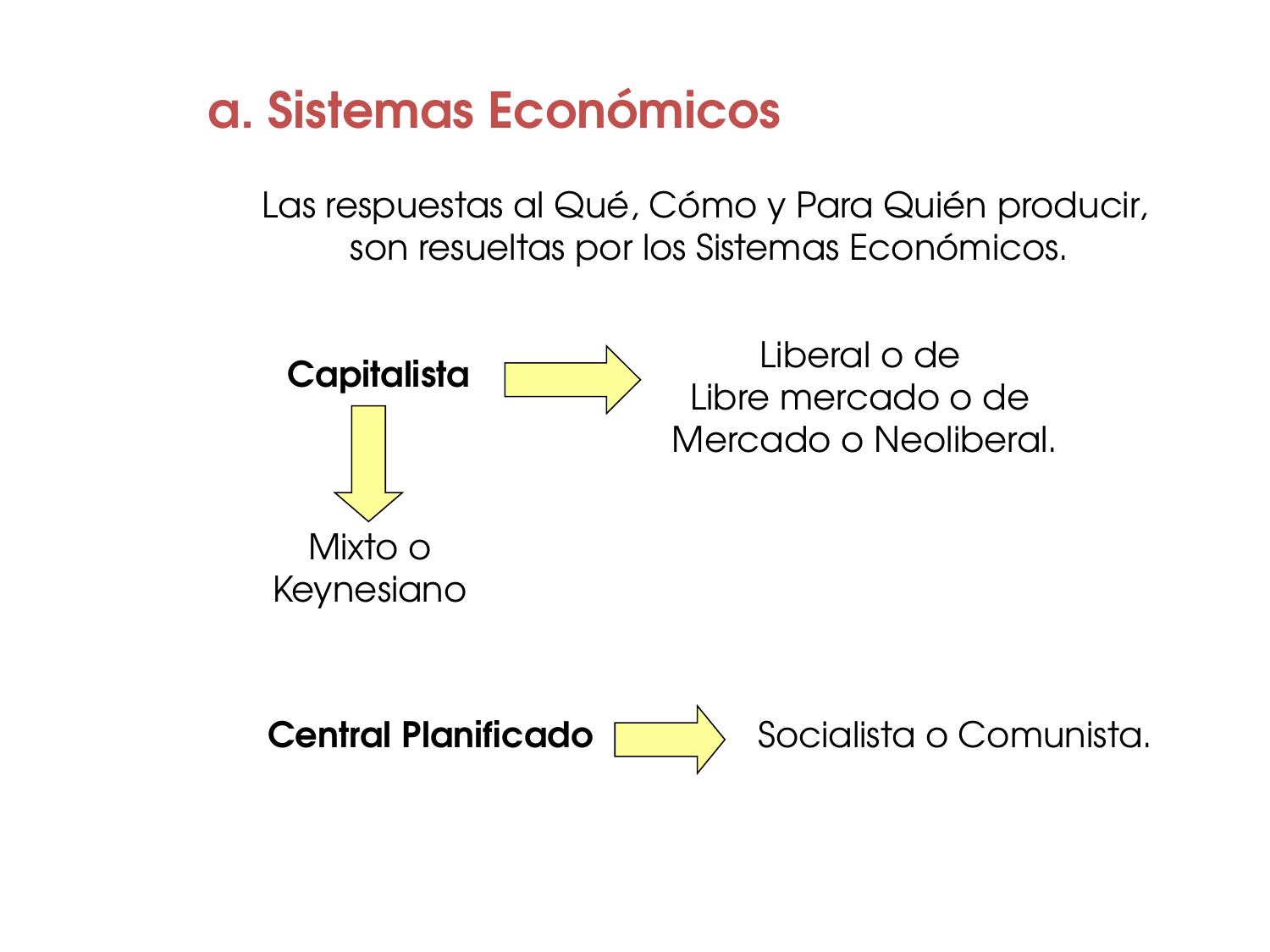

a. Sistemas Económicos
Las respuestas al Qué, Cómo y Para Quién producir,
son resueltas por los Sistemas Económicos.

Liberal o de
Libre mercado o de
Mercado o Neoliberal.
Capitalista

Mixto o Keynesiano

Central Planificado
Socialista o Comunista.